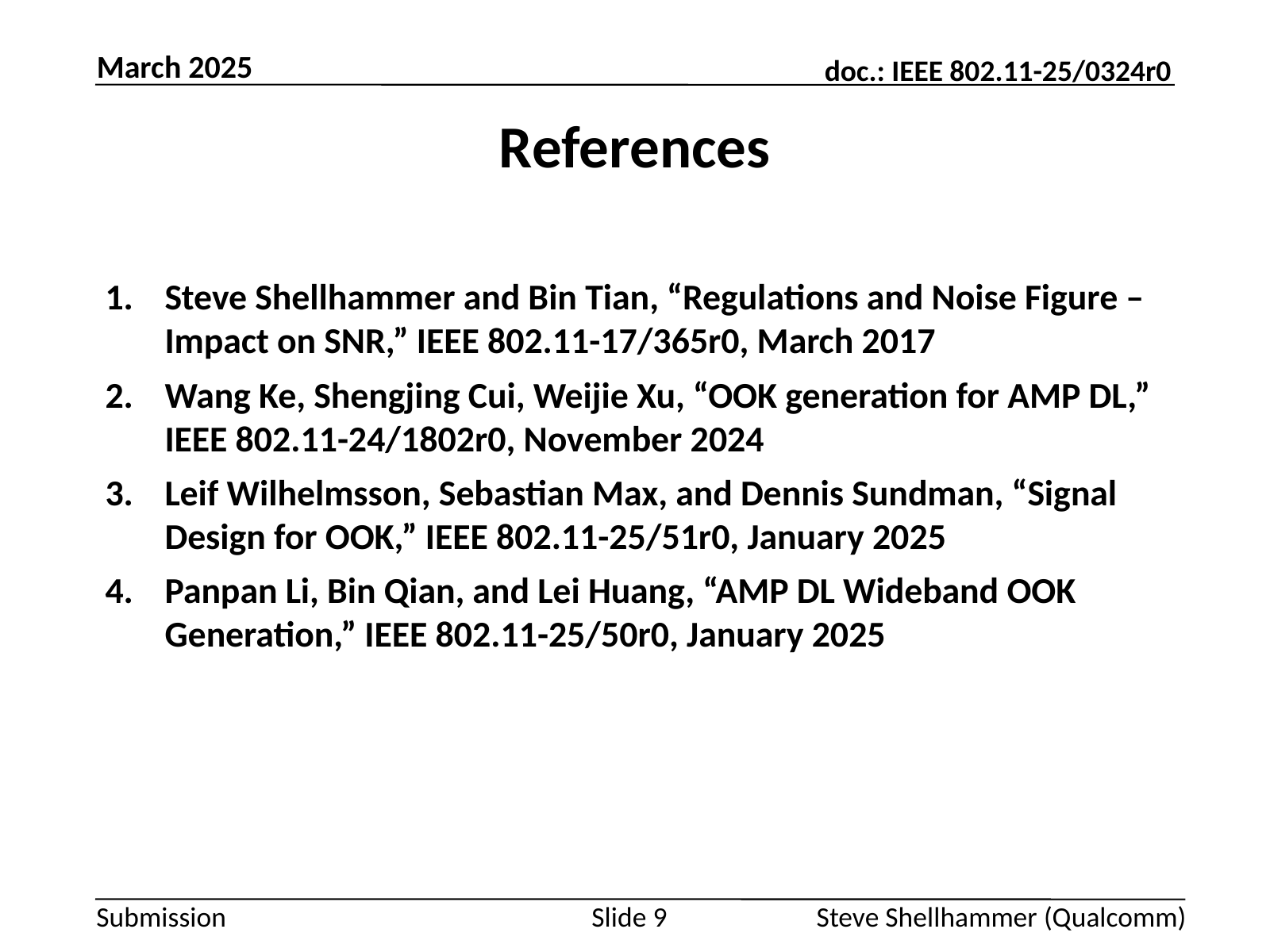

March 2025
# References
Steve Shellhammer and Bin Tian, “Regulations and Noise Figure – Impact on SNR,” IEEE 802.11-17/365r0, March 2017
Wang Ke, Shengjing Cui, Weijie Xu, “OOK generation for AMP DL,” IEEE 802.11-24/1802r0, November 2024
Leif Wilhelmsson, Sebastian Max, and Dennis Sundman, “Signal Design for OOK,” IEEE 802.11-25/51r0, January 2025
Panpan Li, Bin Qian, and Lei Huang, “AMP DL Wideband OOK Generation,” IEEE 802.11-25/50r0, January 2025

Slide 9
Steve Shellhammer (Qualcomm)